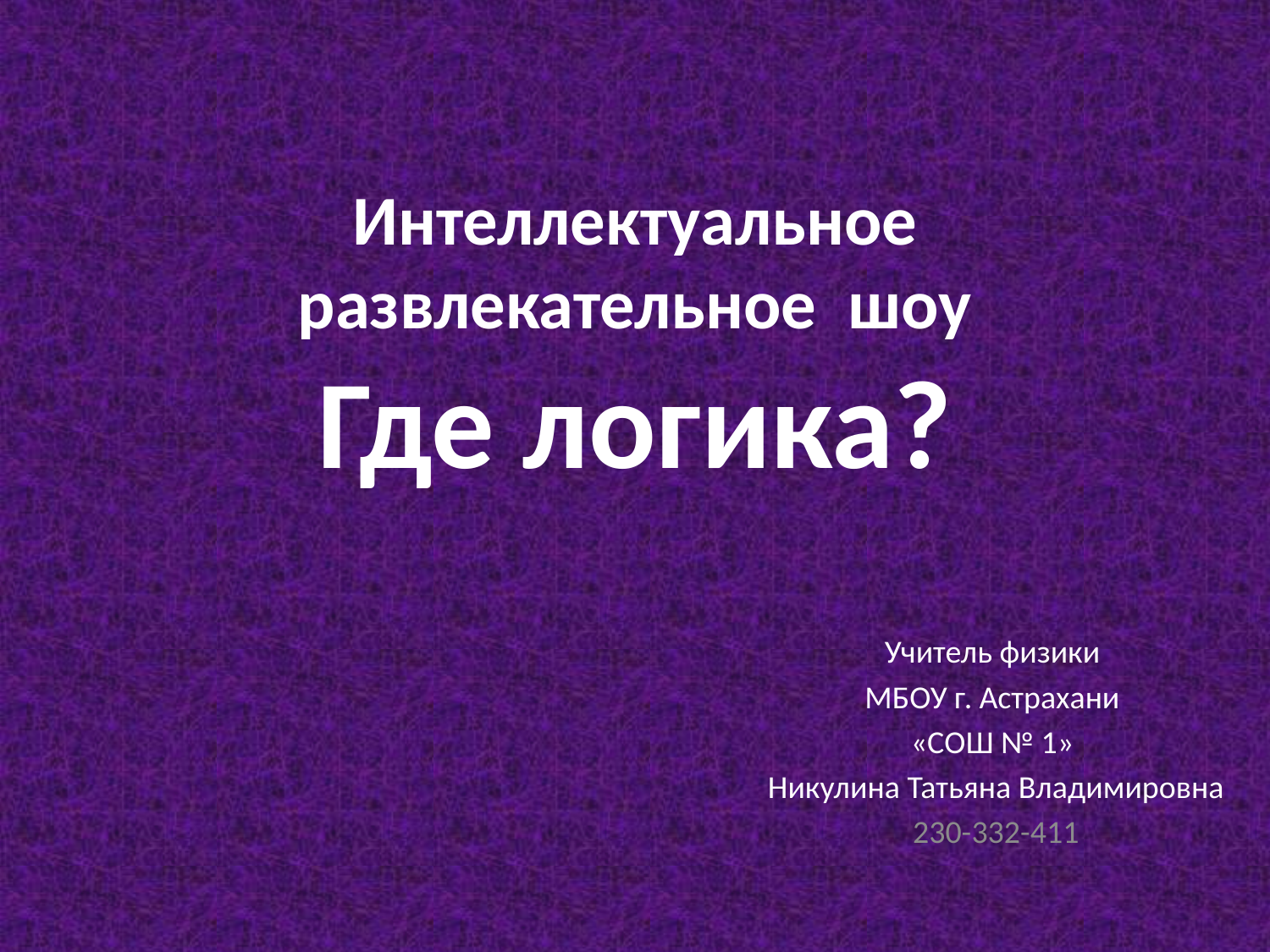

# Интеллектуальное развлекательное  шоу Где логика?
Учитель физики
МБОУ г. Астрахани
«СОШ № 1»
Никулина Татьяна Владимировна
230-332-411